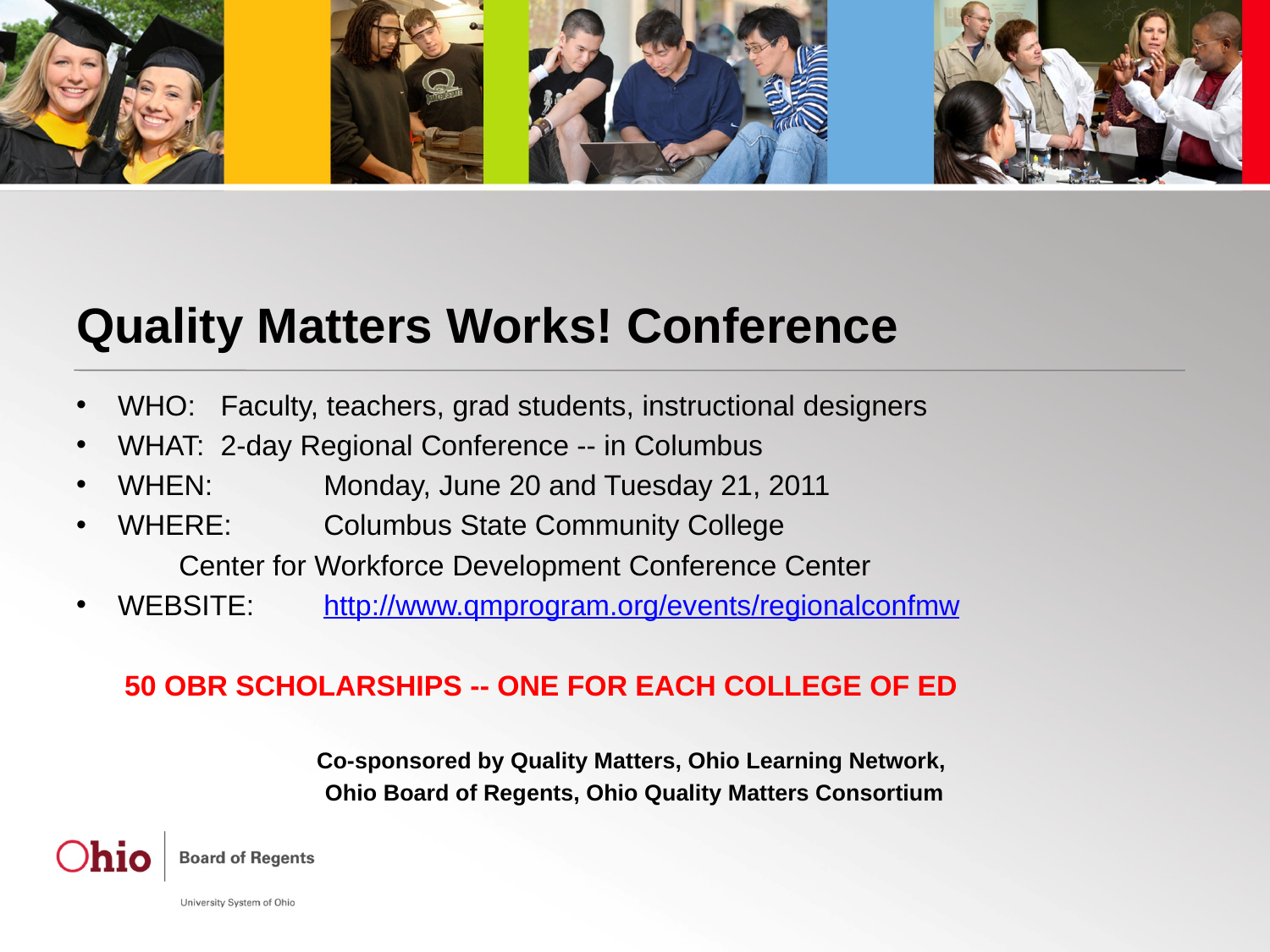

# Quality Matters Works! Conference
WHO:	Faculty, teachers, grad students, instructional designers
WHAT:	2-day Regional Conference -- in Columbus
WHEN: 	Monday, June 20 and Tuesday 21, 2011
WHERE: 	Columbus State Community College
		Center for Workforce Development Conference Center
WEBSITE: 	http://www.qmprogram.org/events/regionalconfmw

      50 OBR SCHOLARSHIPS -- ONE FOR EACH COLLEGE OF ED

Co-sponsored by Quality Matters, Ohio Learning Network,
Ohio Board of Regents, Ohio Quality Matters Consortium